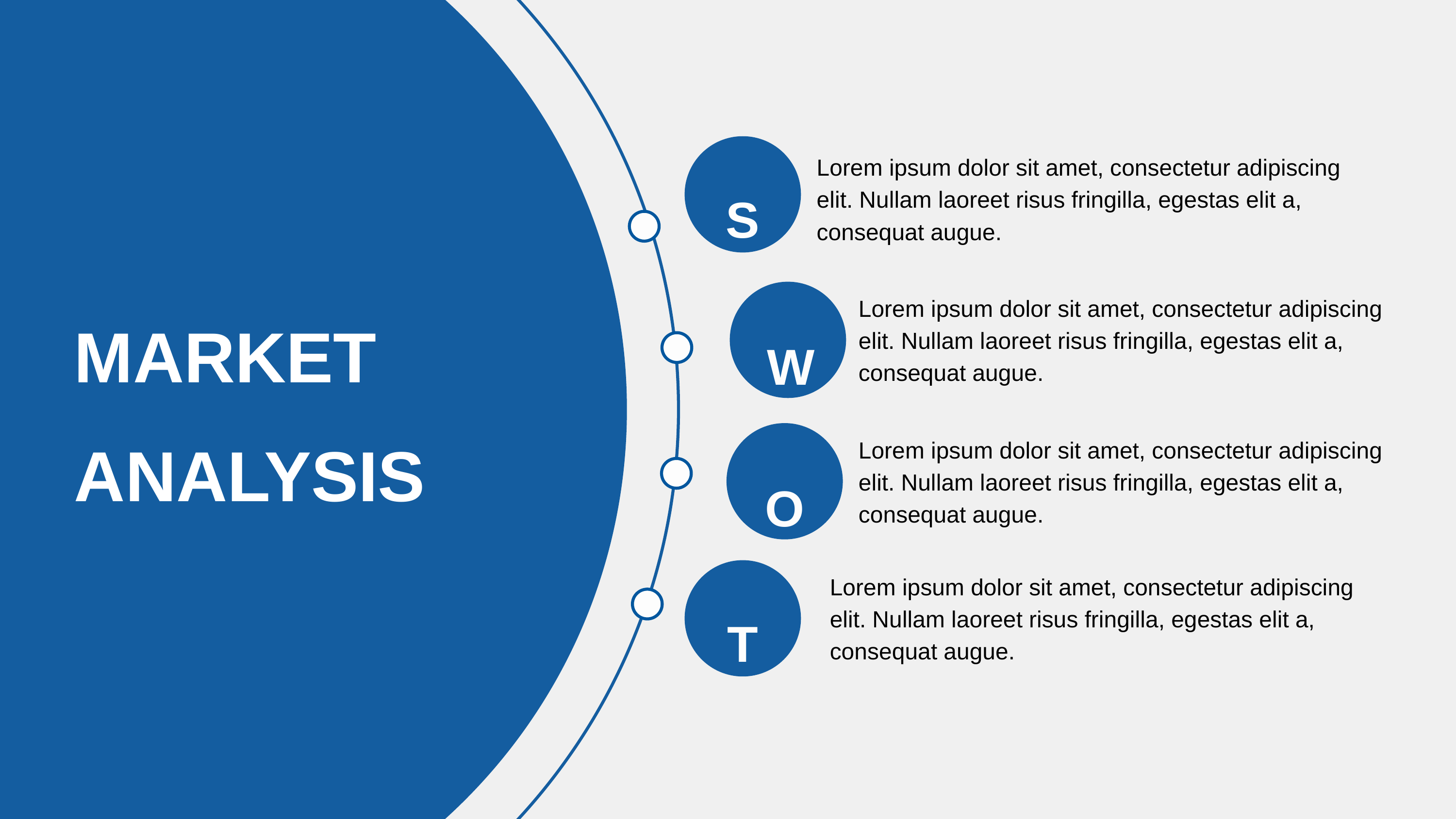

Lorem ipsum dolor sit amet, consectetur adipiscing elit. Nullam laoreet risus fringilla, egestas elit a, consequat augue.
S

MARKET
ANALYSIS

Lorem ipsum dolor sit amet, consectetur adipiscing elit. Nullam laoreet risus fringilla, egestas elit a, consequat augue.
W

Lorem ipsum dolor sit amet, consectetur adipiscing elit. Nullam laoreet risus fringilla, egestas elit a, consequat augue.
O

Lorem ipsum dolor sit amet, consectetur adipiscing elit. Nullam laoreet risus fringilla, egestas elit a, consequat augue.
T